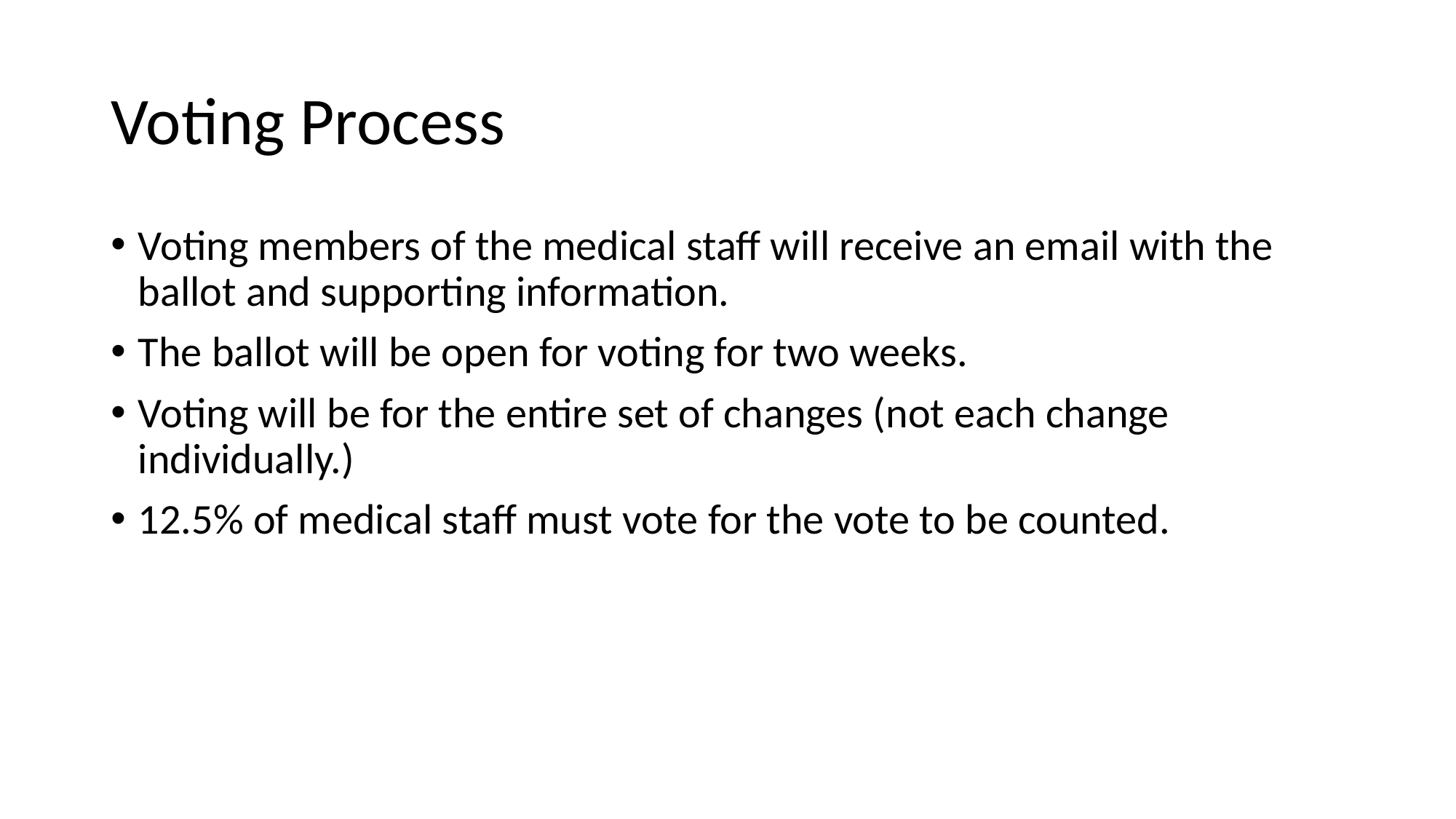

# Voting Process
Voting members of the medical staff will receive an email with the ballot and supporting information.
The ballot will be open for voting for two weeks.
Voting will be for the entire set of changes (not each change individually.)
12.5% of medical staff must vote for the vote to be counted.